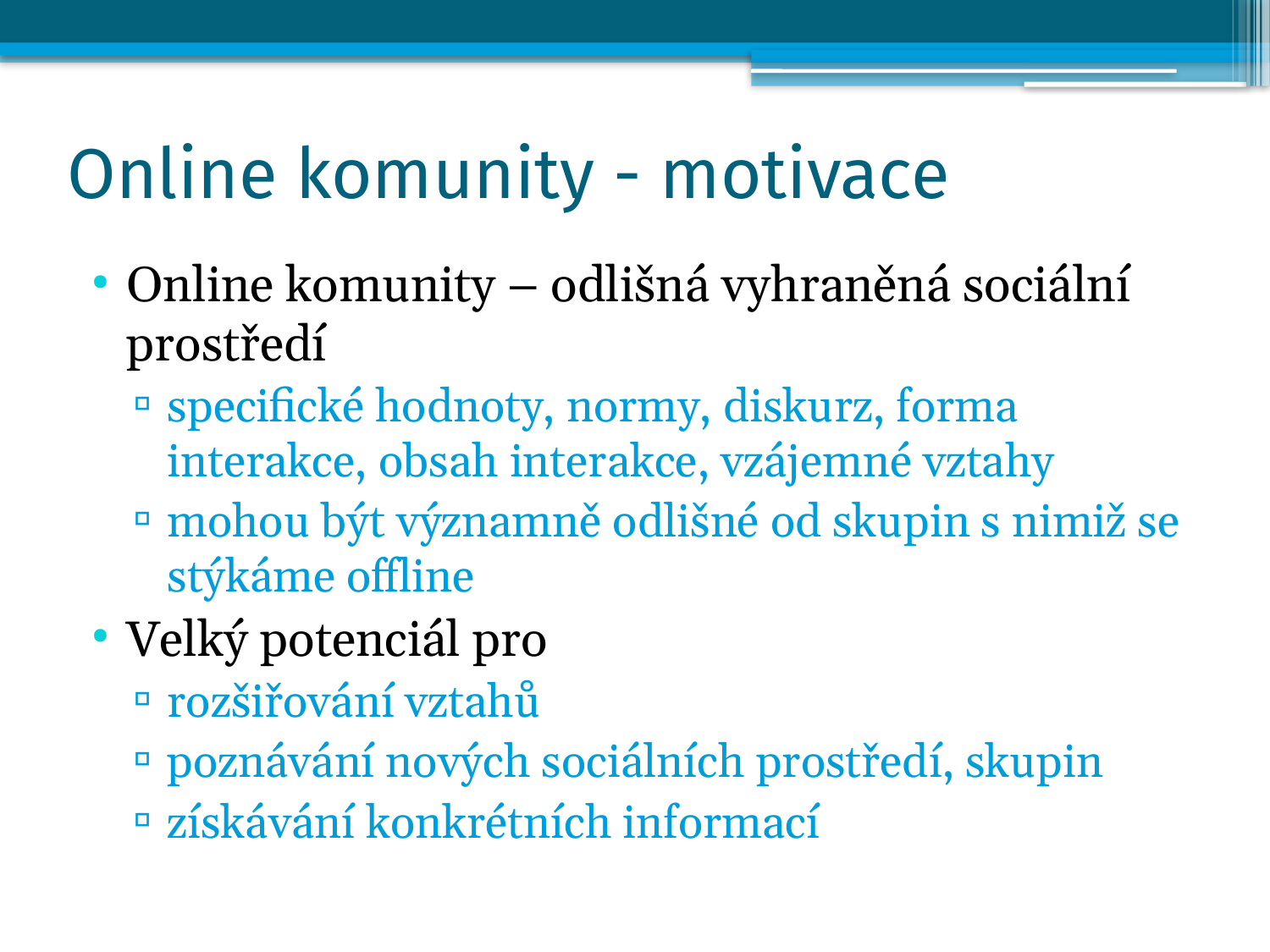

# Online komunity - motivace
Online komunity – odlišná vyhraněná sociální prostředí
specifické hodnoty, normy, diskurz, forma interakce, obsah interakce, vzájemné vztahy
mohou být významně odlišné od skupin s nimiž se stýkáme offline
Velký potenciál pro
rozšiřování vztahů
poznávání nových sociálních prostředí, skupin
získávání konkrétních informací